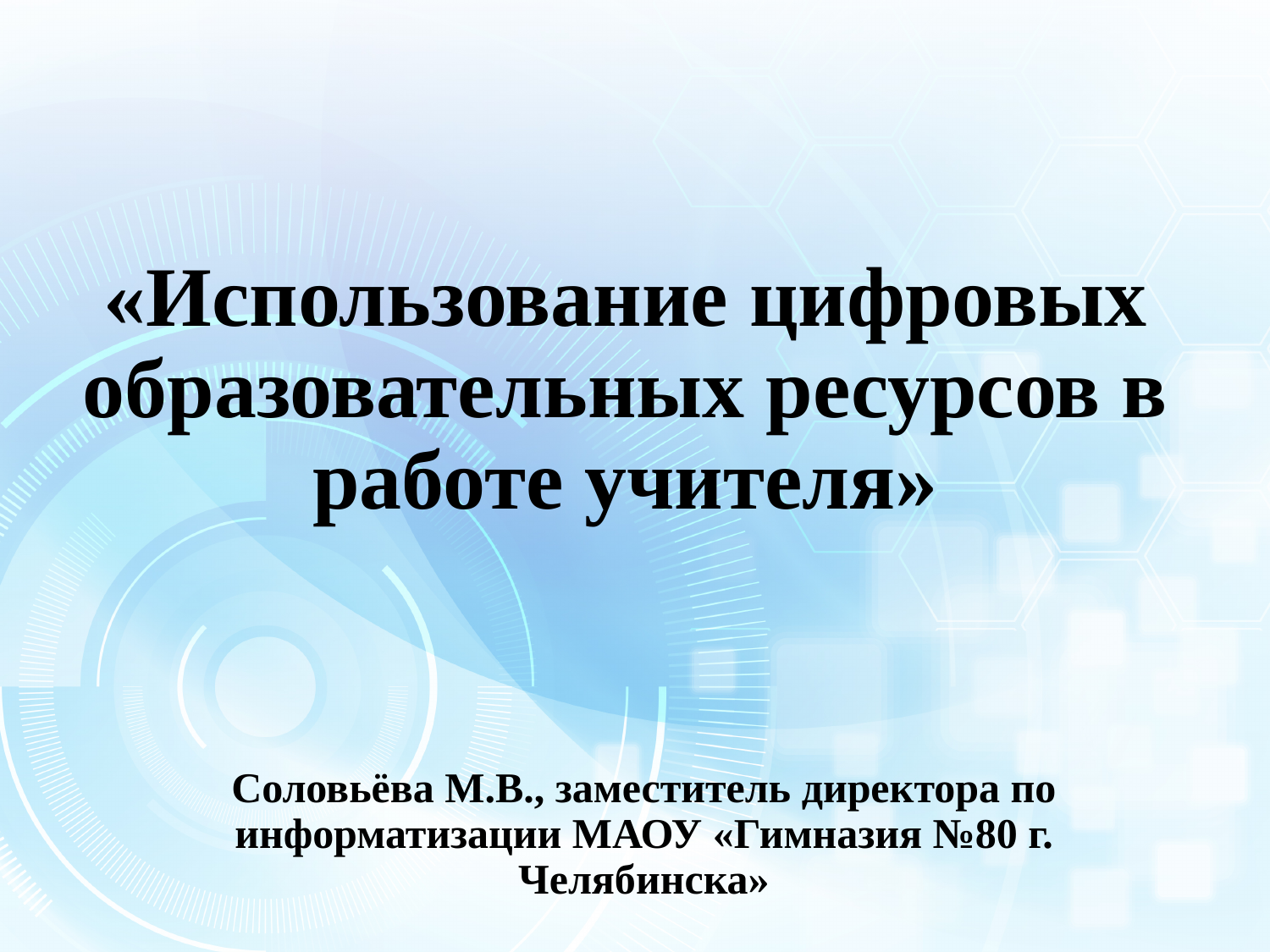

# «Использование цифровых образовательных ресурсов в работе учителя»
Соловьёва М.В., заместитель директора по информатизации МАОУ «Гимназия №80 г. Челябинска»